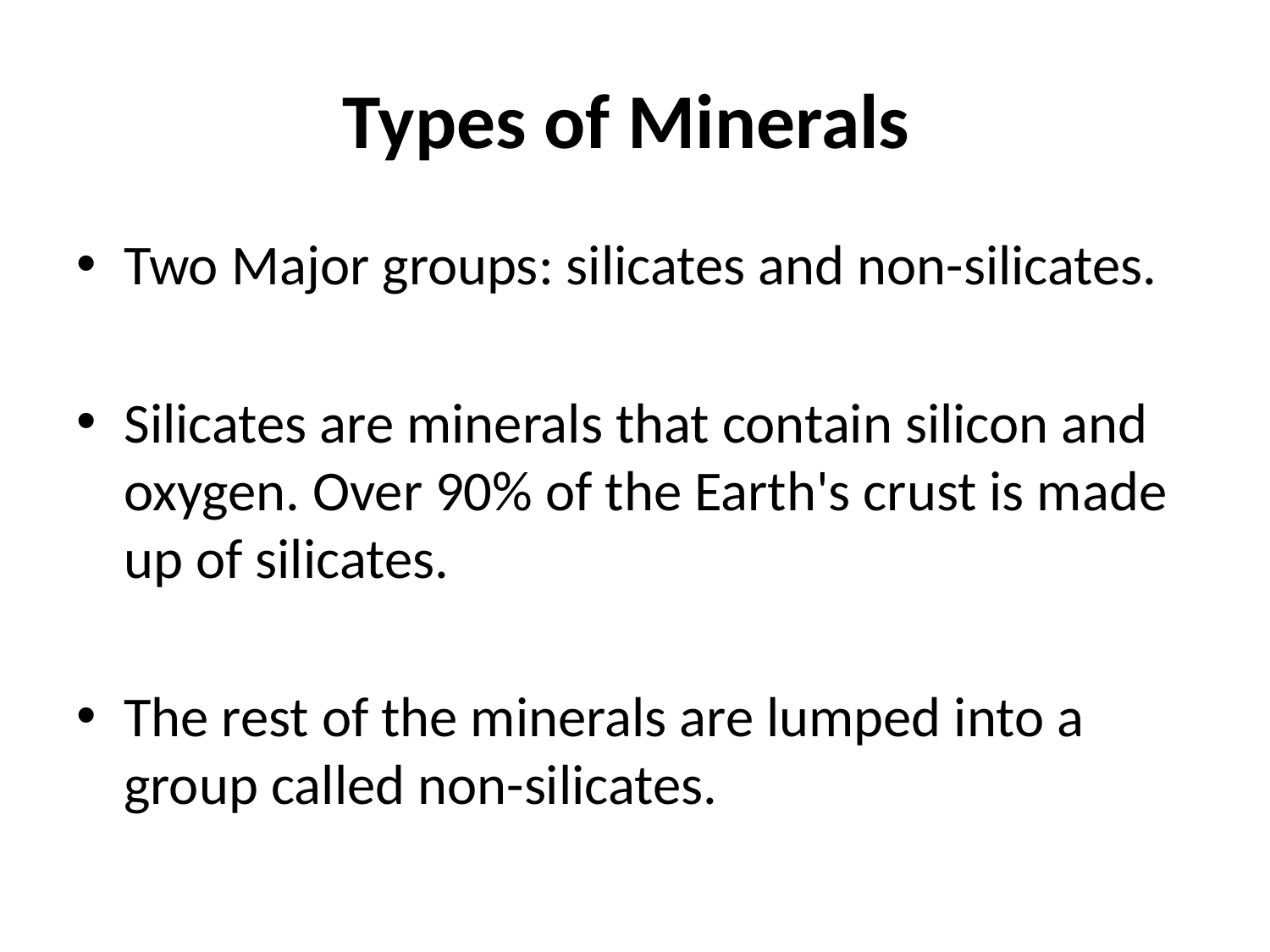

# Types of Minerals
Two Major groups: silicates and non-silicates.

Silicates are minerals that contain silicon and oxygen. Over 90% of the Earth's crust is made up of silicates.

The rest of the minerals are lumped into a group called non-silicates.